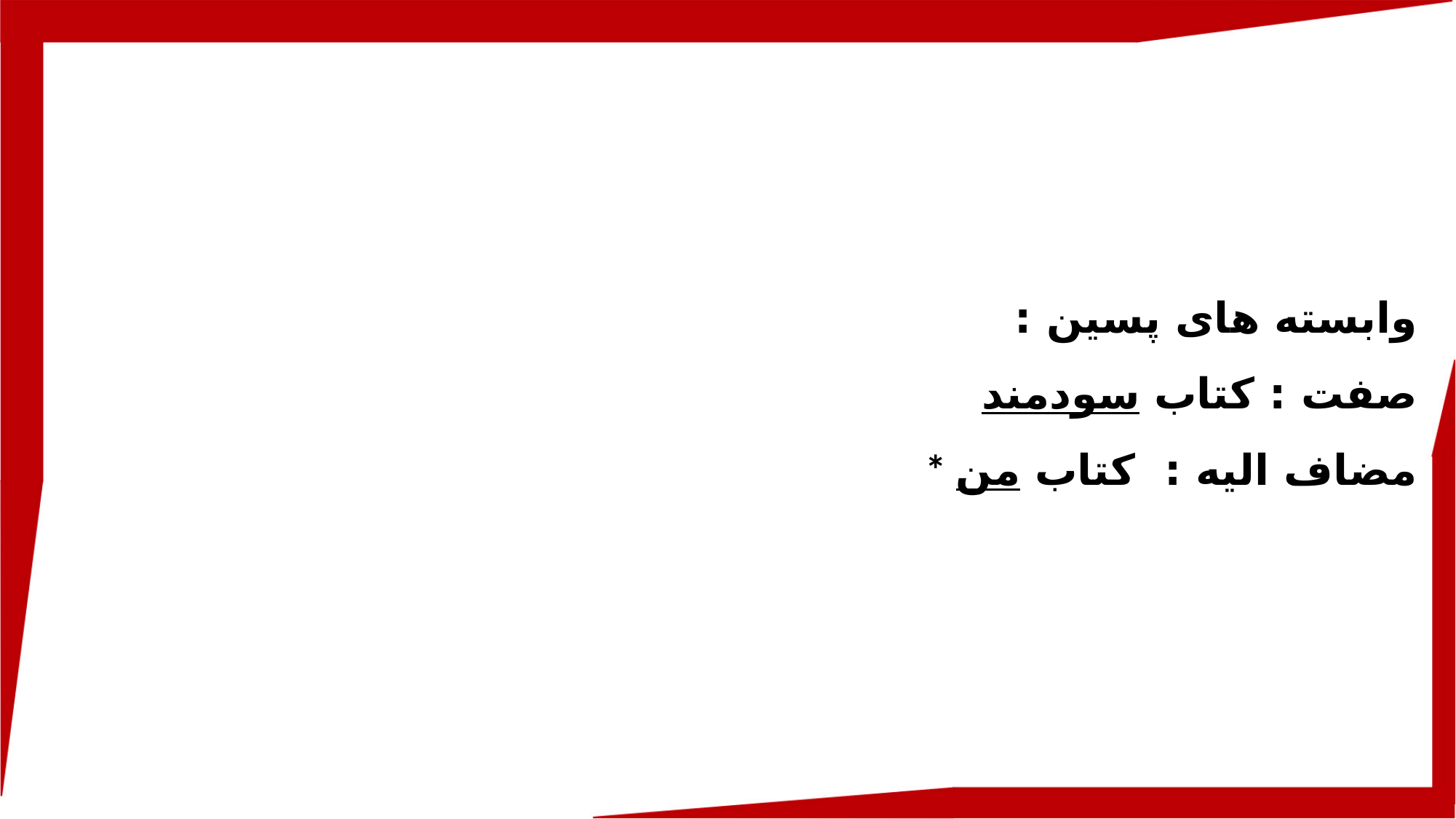

وابسته های پسین :
صفت : کتاب سودمند
* مضاف الیه :  کتاب من